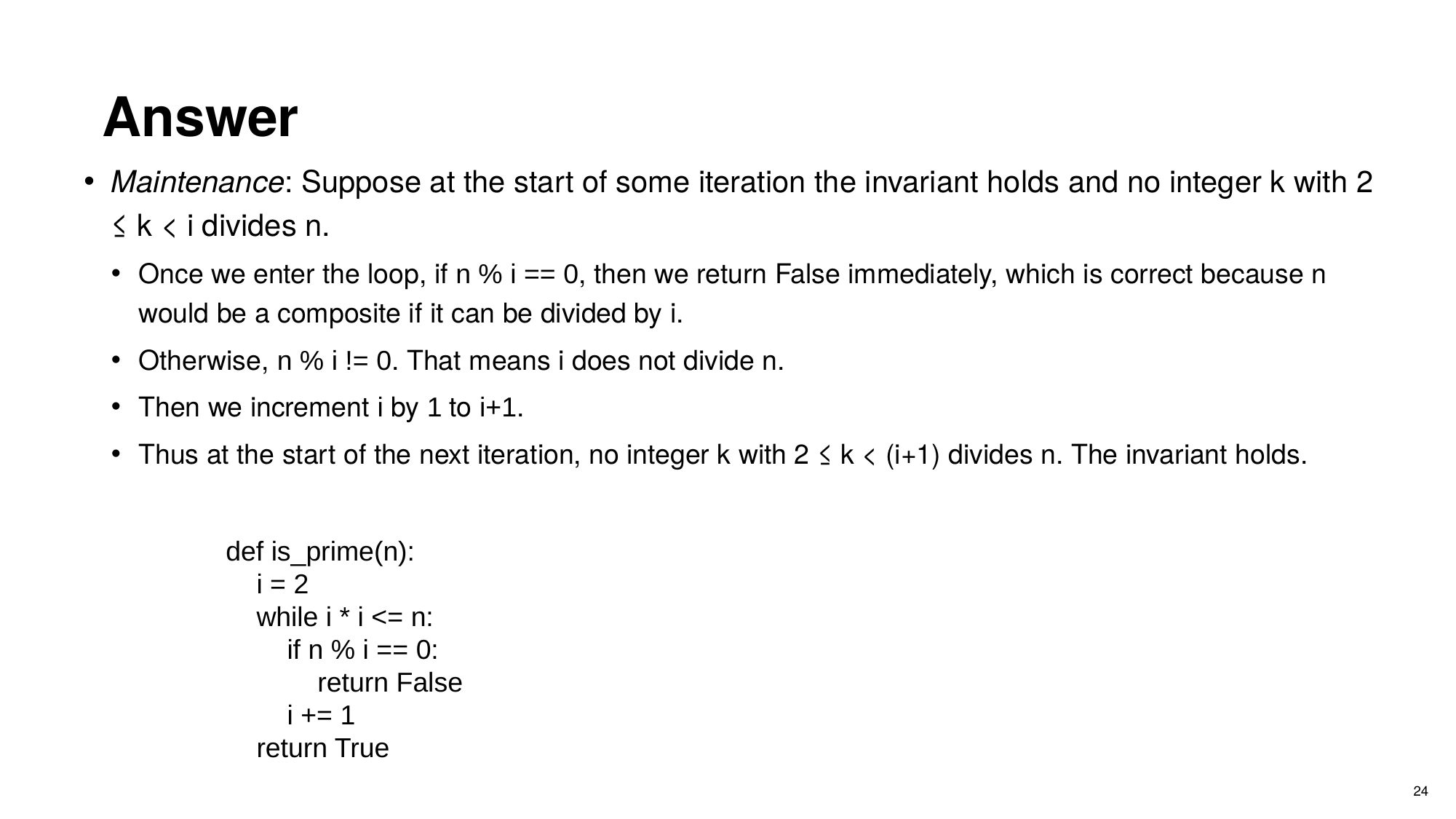

Answer

Maintenance: Suppose at the start of some iteration the invariant holds and no integer k with 2 ≤ k < i divides n.
Once we enter the loop, if n % i == 0, then we return False immediately, which is correct because n would be a composite if it can be divided by i.
Otherwise, n % i != 0. That means i does not divide n.
Then we increment i by 1 to i+1.
Thus at the start of the next iteration, no integer k with 2 ≤ k < (i+1) divides n. The invariant holds.
def is_prime(n):
    i = 2
    while i * i <= n:
        if n % i == 0:
            return False
        i += 1
    return True
24